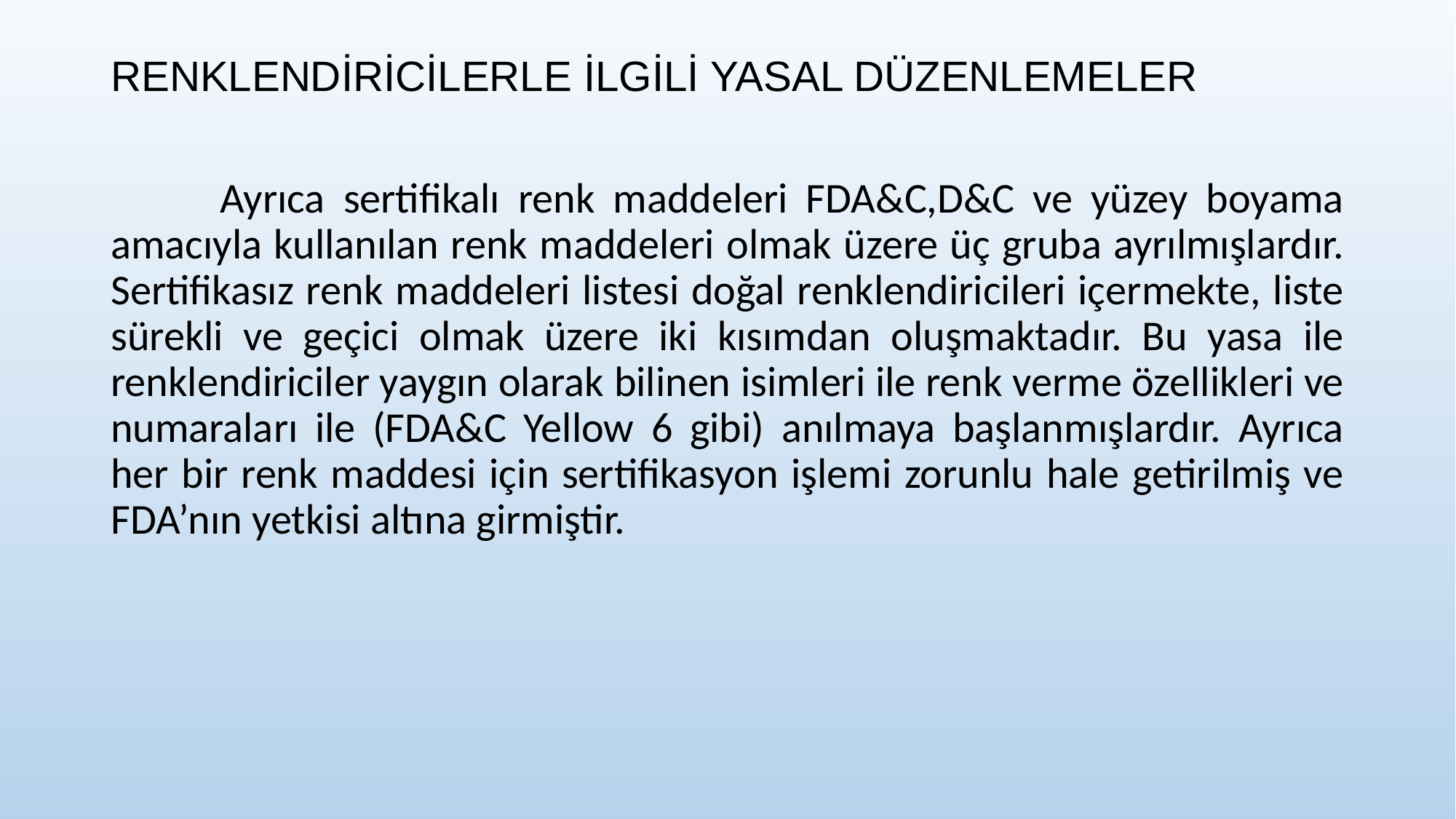

RENKLENDİRİCİLERLE İLGİLİ YASAL DÜZENLEMELER

	Ayrıca sertifikalı renk maddeleri FDA&C,D&C ve yüzey boyama amacıyla kullanılan renk maddeleri olmak üzere üç gruba ayrılmışlardır. Sertifikasız renk maddeleri listesi doğal renklendiricileri içermekte, liste sürekli ve geçici olmak üzere iki kısımdan oluşmaktadır. Bu yasa ile renklendiriciler yaygın olarak bilinen isimleri ile renk verme özellikleri ve numaraları ile (FDA&C Yellow 6 gibi) anılmaya başlanmışlardır. Ayrıca her bir renk maddesi için sertifikasyon işlemi zorunlu hale getirilmiş ve FDA’nın yetkisi altına girmiştir.